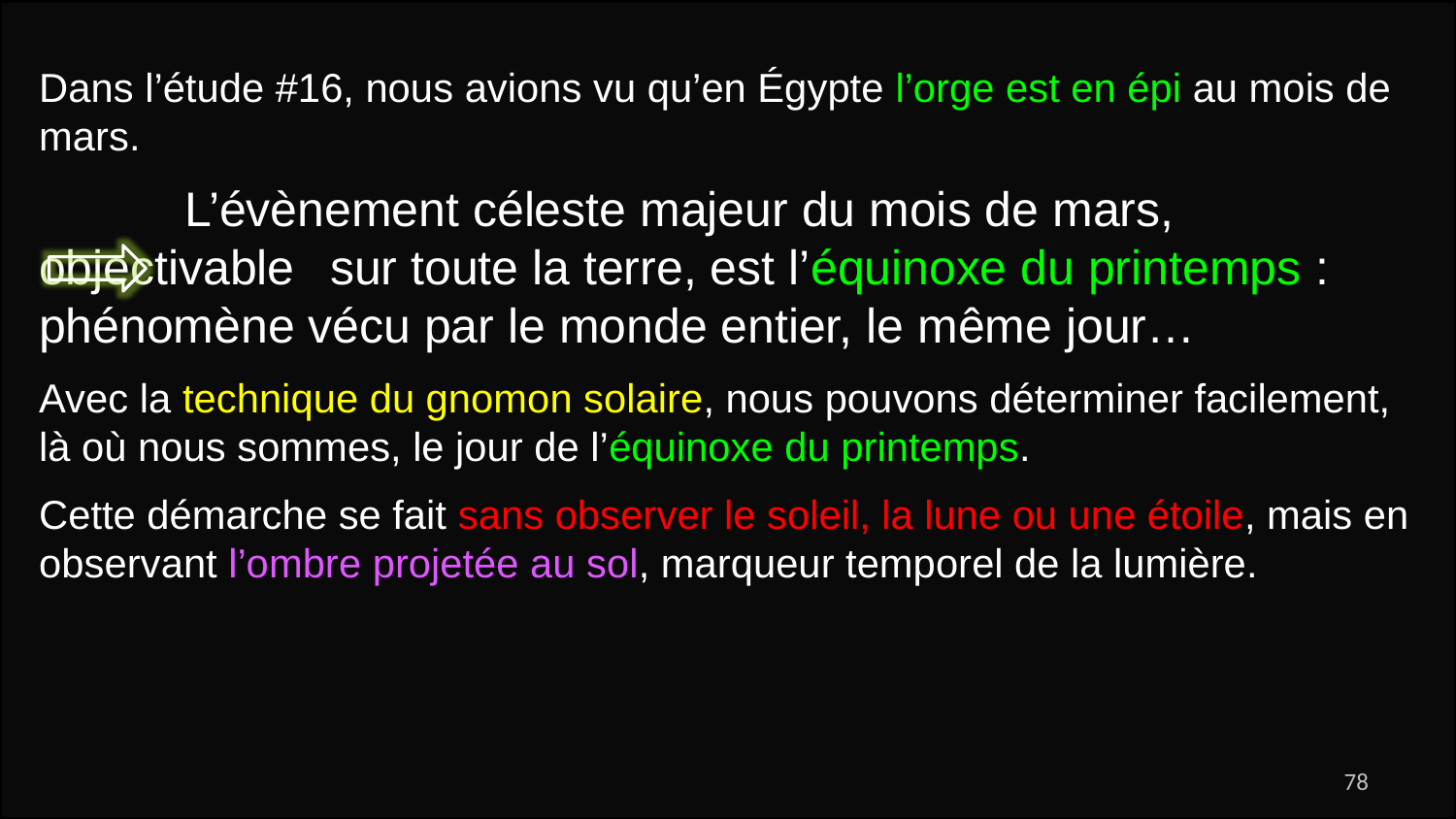

Dans l’étude #16, nous avions vu qu’en Égypte l’orge est en épi au mois de mars.

	L’évènement céleste majeur du mois de mars, objectivable 	sur toute la terre, est l’équinoxe du printemps : 	phénomène vécu par le monde entier, le même jour…

Avec la technique du gnomon solaire, nous pouvons déterminer facilement, là où nous sommes, le jour de l’équinoxe du printemps.

Cette démarche se fait sans observer le soleil, la lune ou une étoile, mais en observant l’ombre projetée au sol, marqueur temporel de la lumière.

78